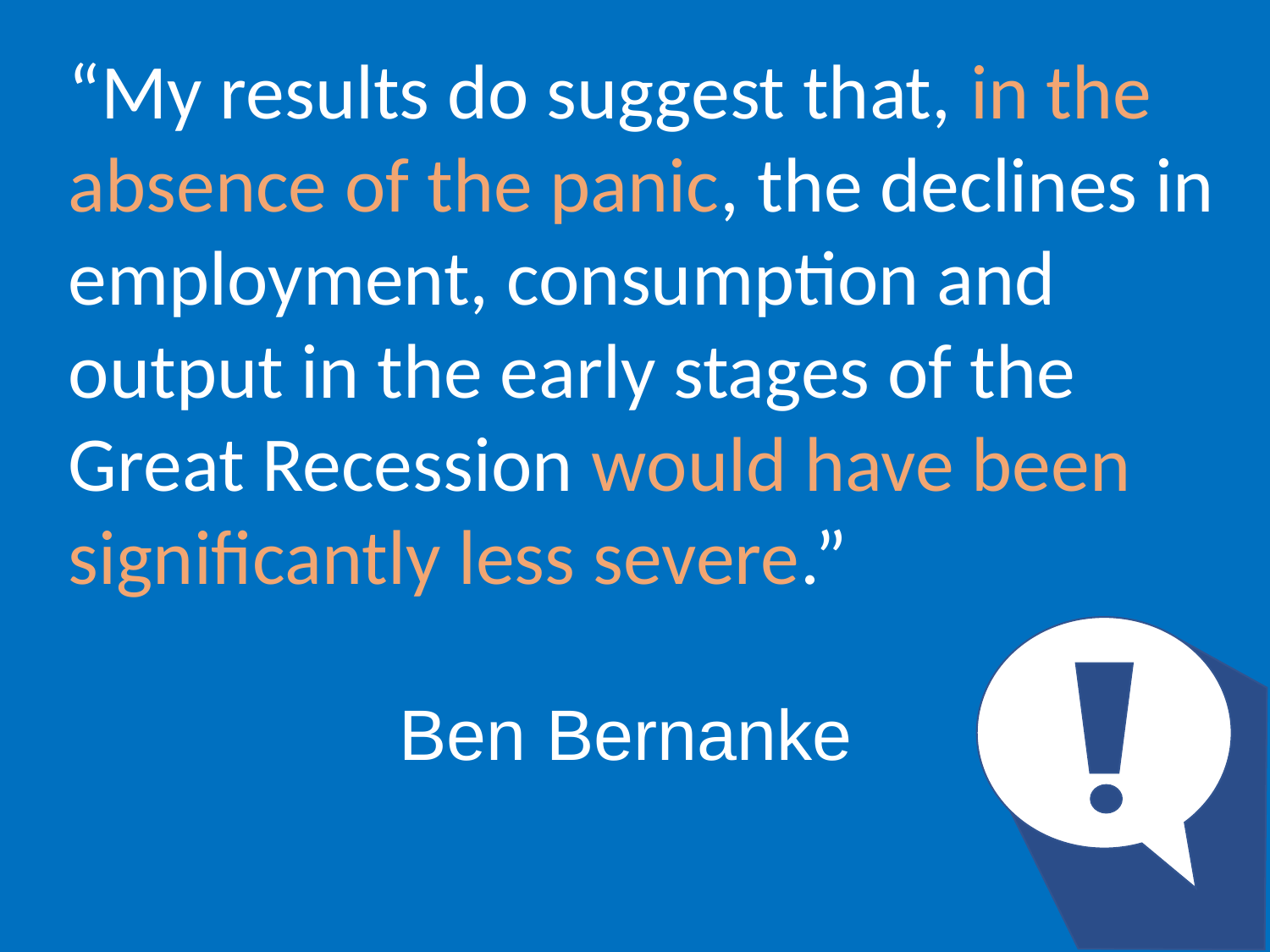

“My results do suggest that, in the absence of the panic, the declines in employment, consumption and output in the early stages of the Great Recession would have been significantly less severe.”

Ben Bernanke